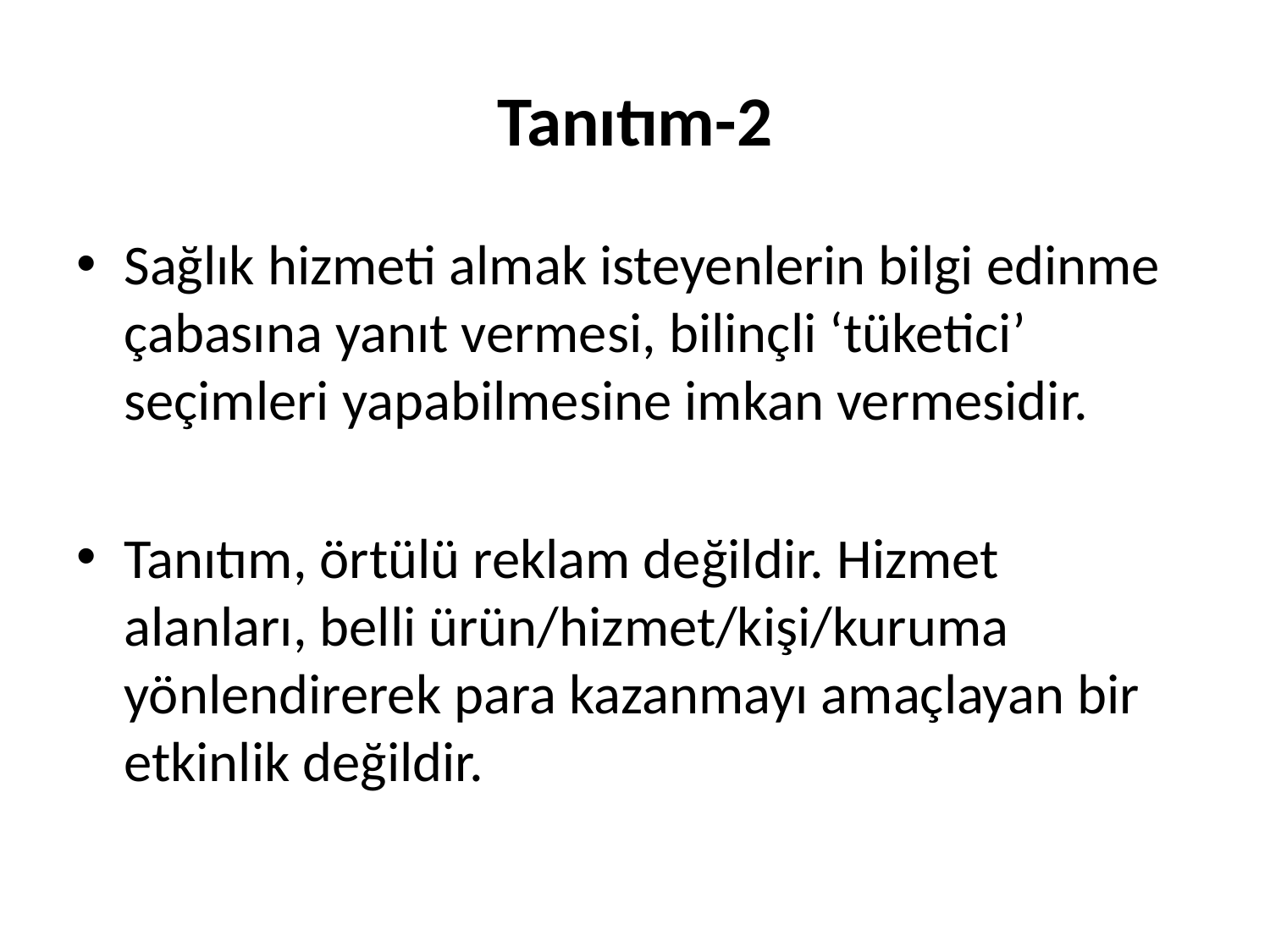

# Tanıtım-2
Sağlık hizmeti almak isteyenlerin bilgi edinme çabasına yanıt vermesi, bilinçli ‘tüketici’ seçimleri yapabilmesine imkan vermesidir.

Tanıtım, örtülü reklam değildir. Hizmet alanları, belli ürün/hizmet/kişi/kuruma yönlendirerek para kazanmayı amaçlayan bir etkinlik değildir.